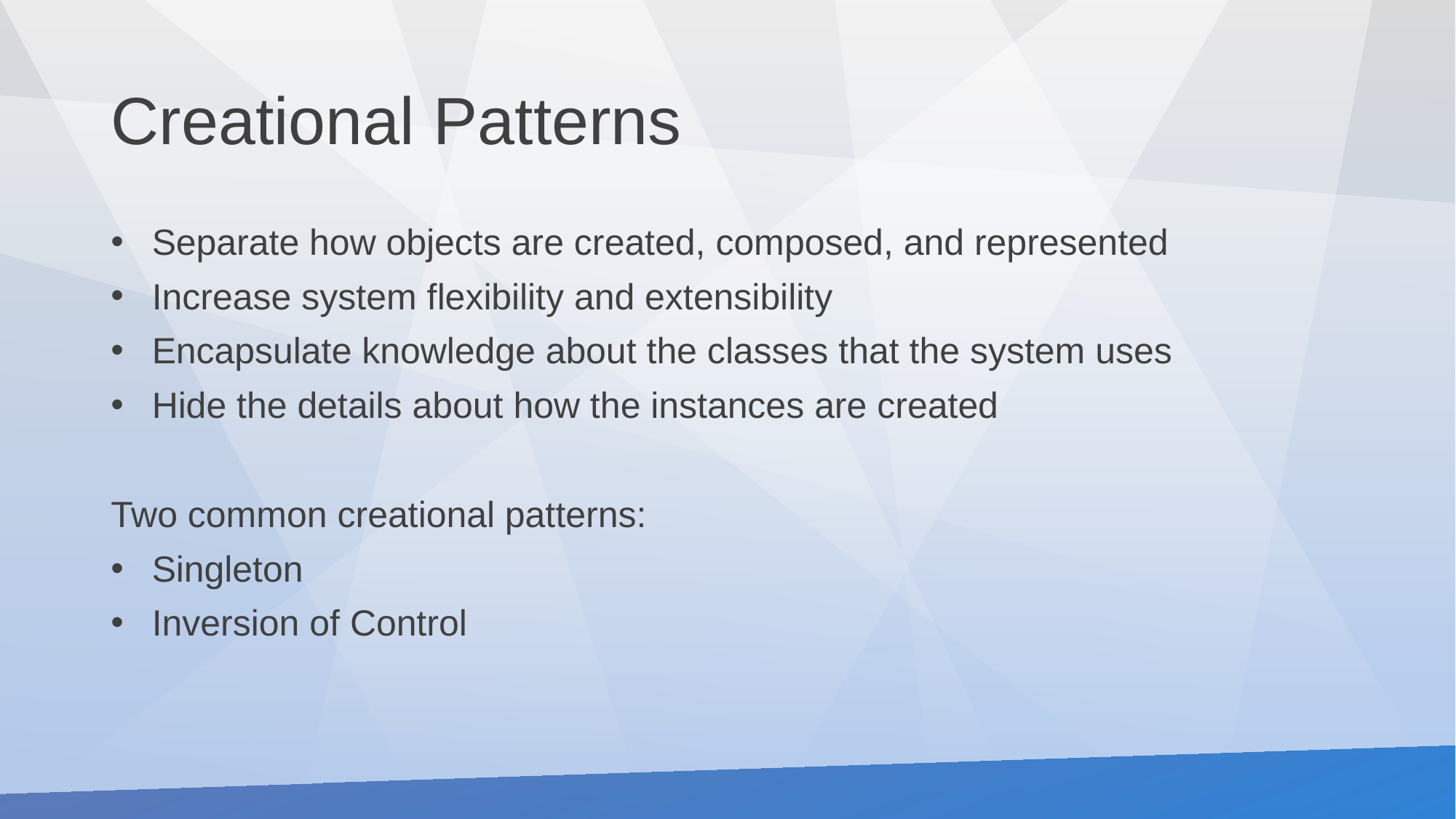

# Creational Patterns
Separate how objects are created, composed, and represented
Increase system flexibility and extensibility
Encapsulate knowledge about the classes that the system uses
Hide the details about how the instances are created

Two common creational patterns:
Singleton
Inversion of Control